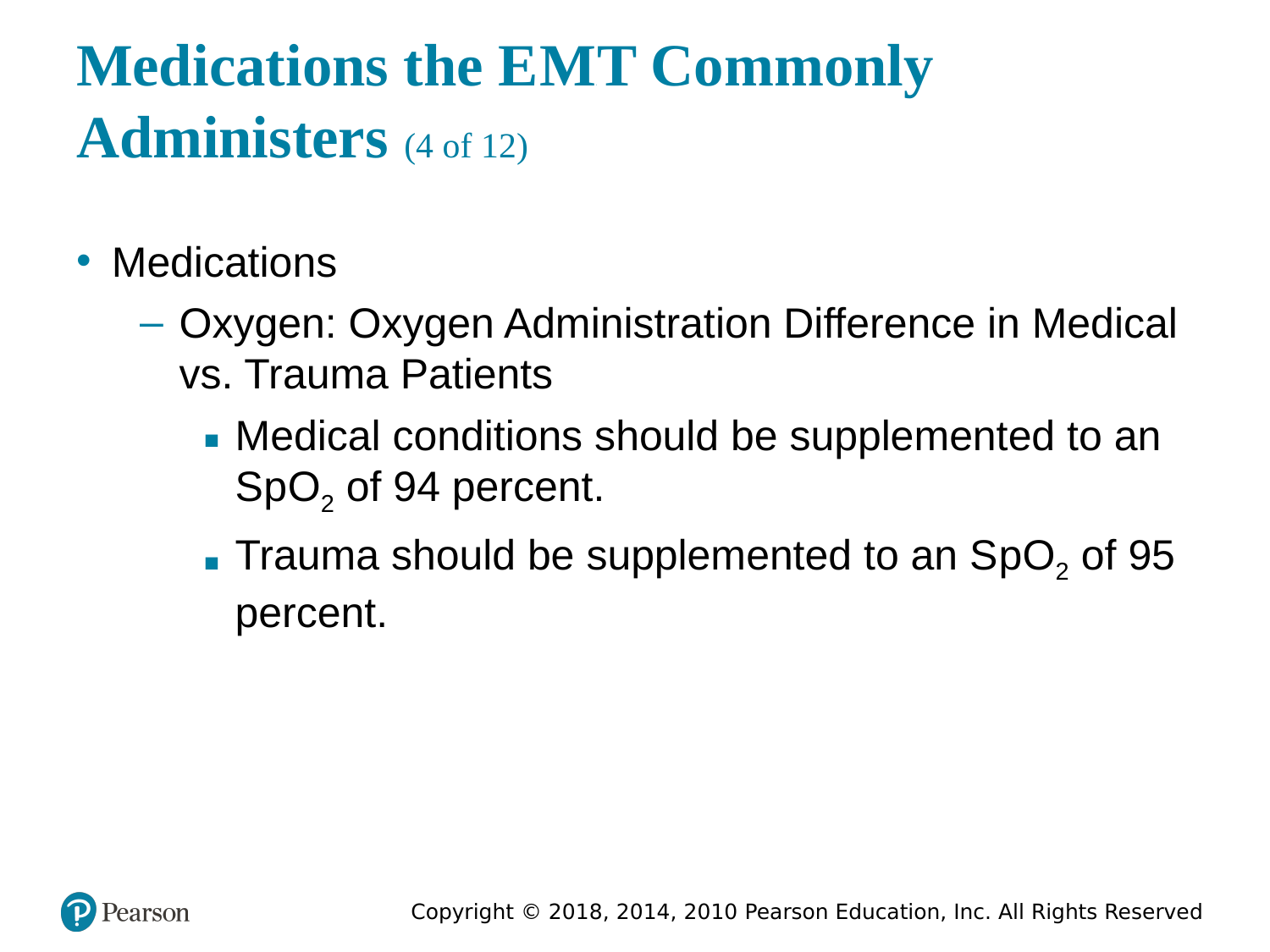

# Medications the E M3T Commonly Administers (4 of 12)
Medications
Oxygen: Oxygen Administration Difference in Medical vs. Trauma Patients
Medical conditions should be supplemented to an S p O2 of 94 percent.
Trauma should be supplemented to an S p O2 of 95 percent.